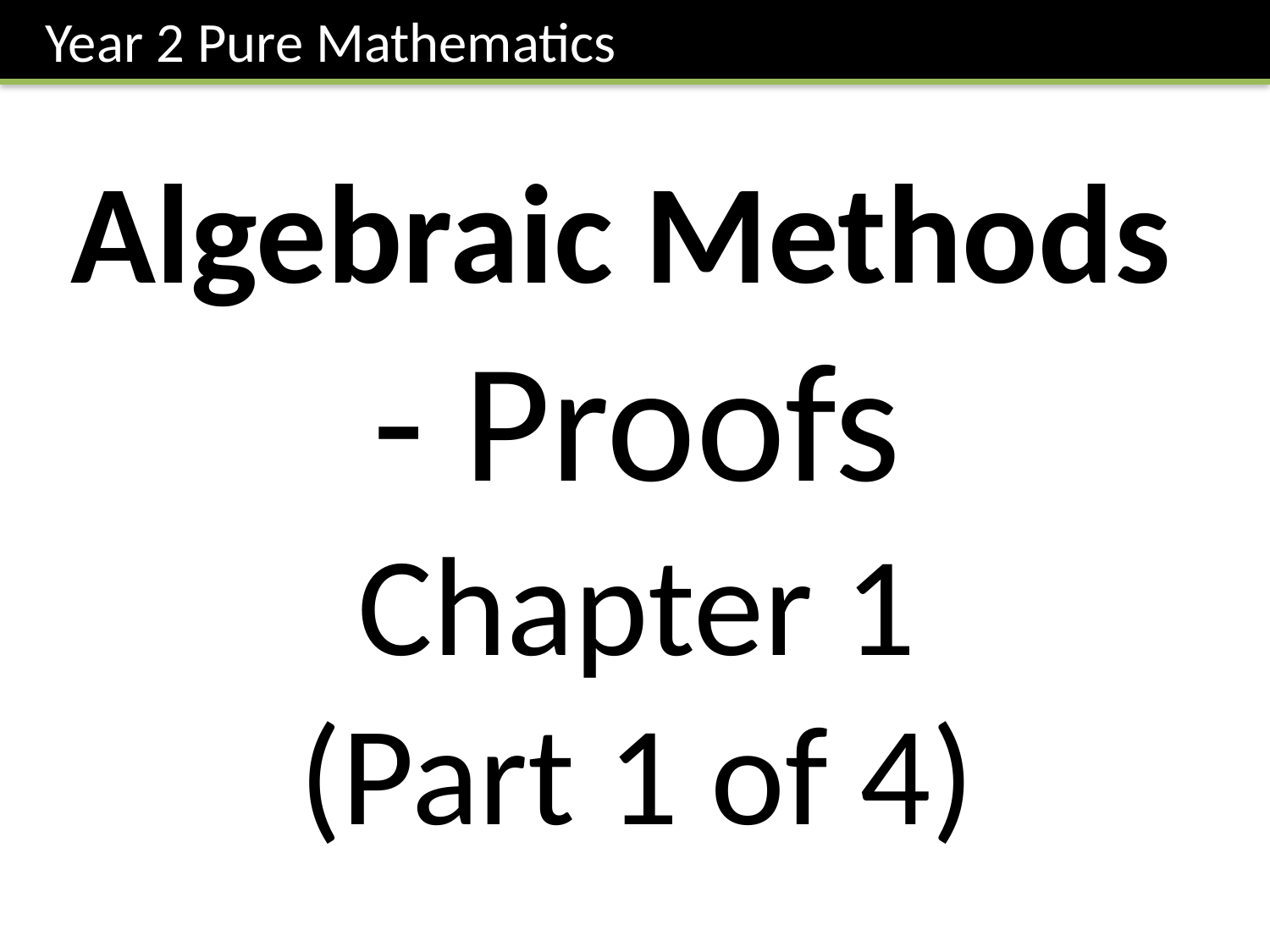

Year 2 Pure Mathematics
Algebraic Methods
- Proofs
Chapter 1
(Part 1 of 4)